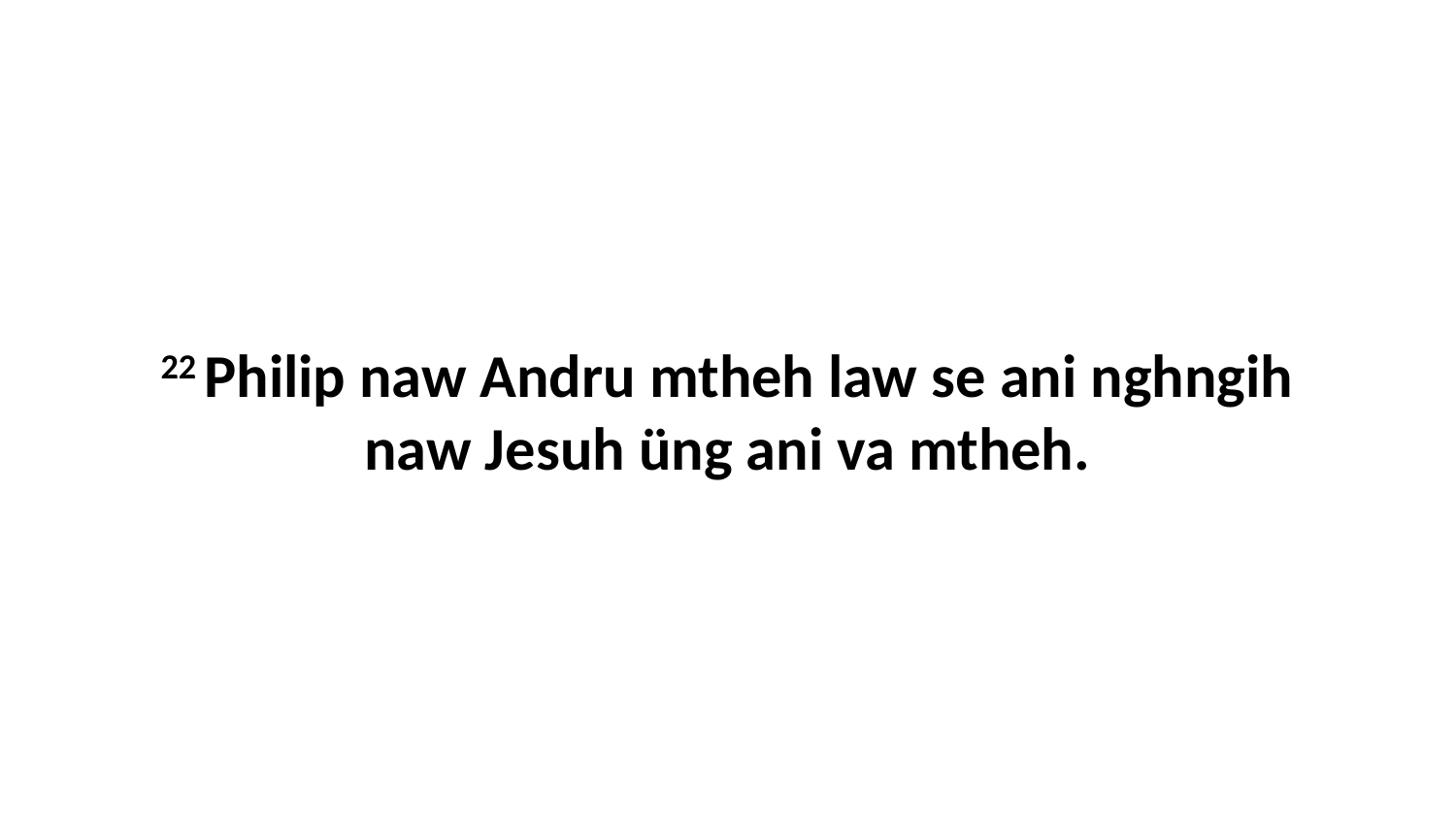

22 Philip naw Andru mtheh law se ani nghngih naw Jesuh üng ani va mtheh.